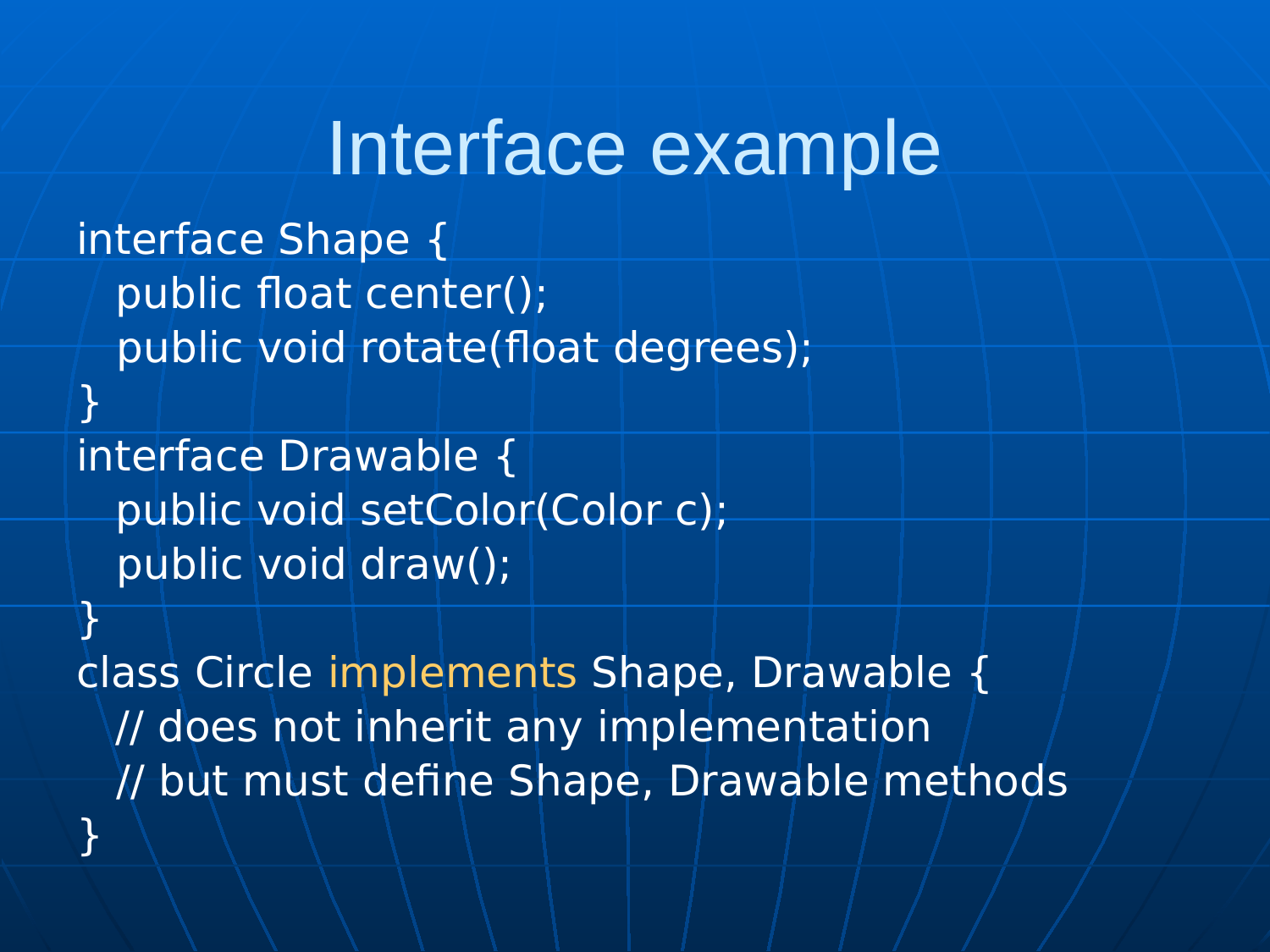

Interface example
interface Shape {
	public float center();
   public void rotate(float degrees);
}
interface Drawable {
	public void setColor(Color c);
   public void draw();
}
class Circle implements Shape, Drawable {
	// does not inherit any implementation
   // but must define Shape, Drawable methods
}